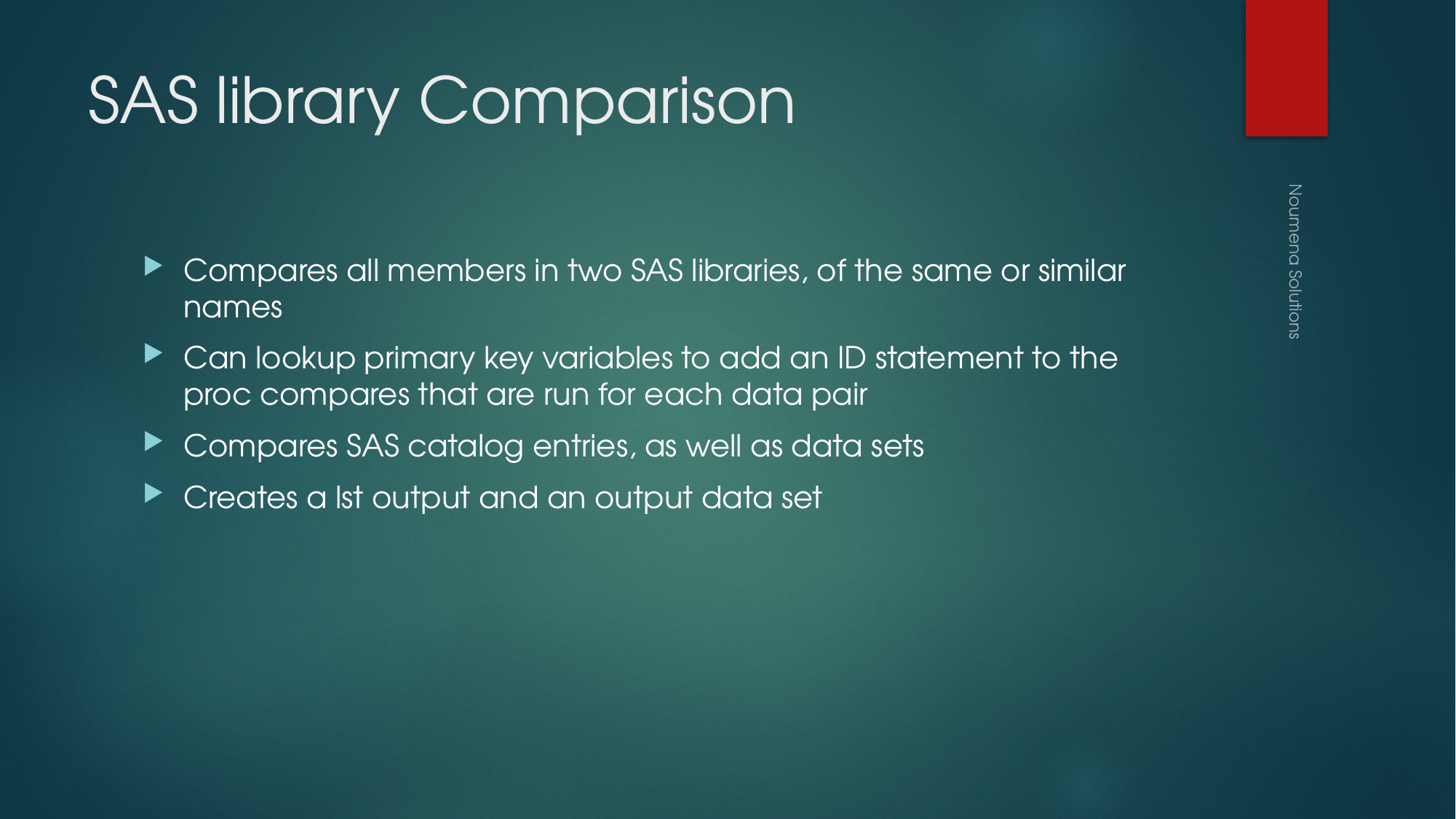

# SAS library Comparison
Compares all members in two SAS libraries, of the same or similar names
Can lookup primary key variables to add an ID statement to the proc compares that are run for each data pair
Compares SAS catalog entries, as well as data sets
Creates a lst output and an output data set
Noumena Solutions